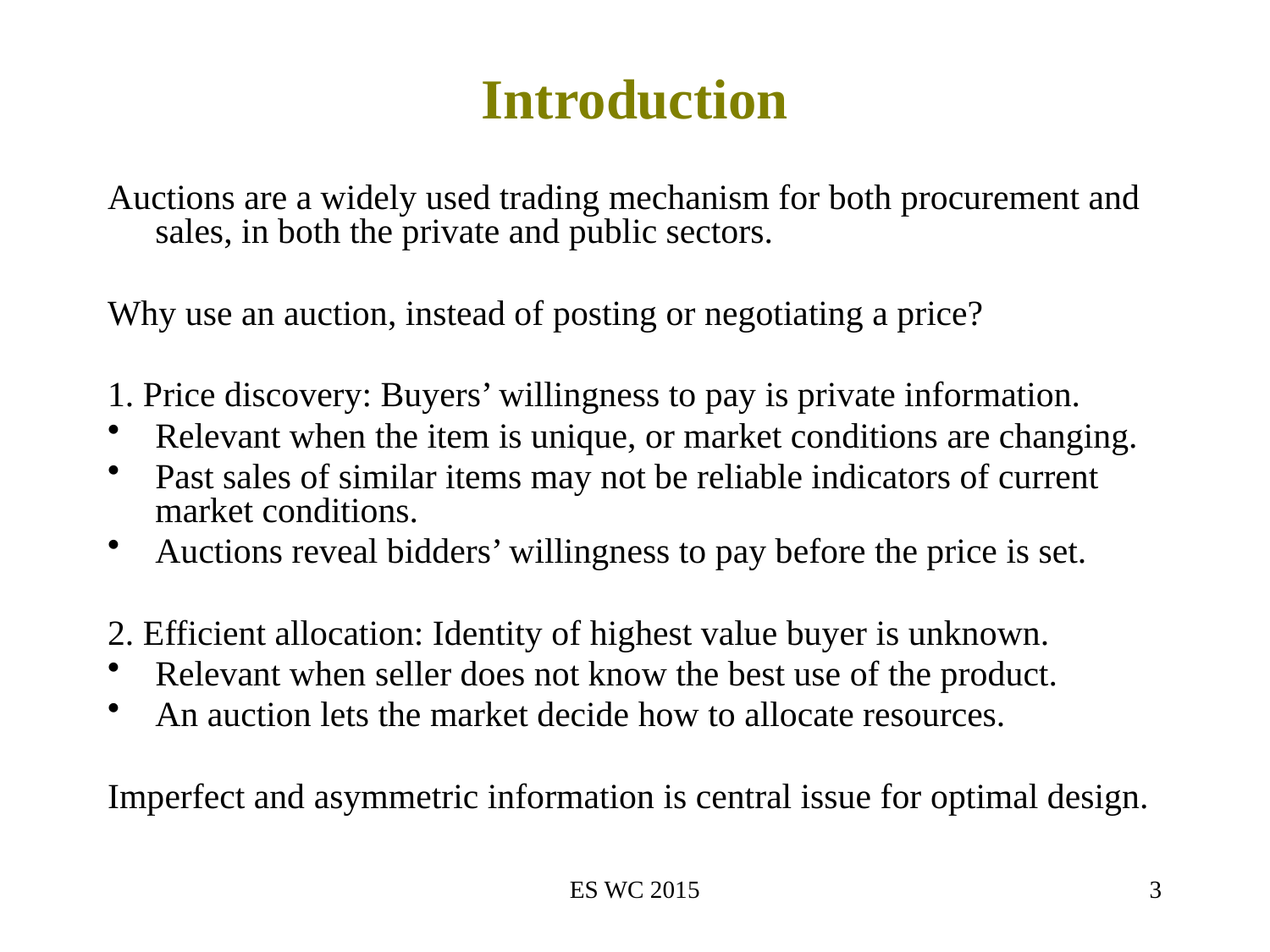

# Introduction
Auctions are a widely used trading mechanism for both procurement and sales, in both the private and public sectors.

Why use an auction, instead of posting or negotiating a price?

1. Price discovery: Buyers’ willingness to pay is private information.
Relevant when the item is unique, or market conditions are changing.
Past sales of similar items may not be reliable indicators of current market conditions.
Auctions reveal bidders’ willingness to pay before the price is set.

2. Efficient allocation: Identity of highest value buyer is unknown.
Relevant when seller does not know the best use of the product.
An auction lets the market decide how to allocate resources.

Imperfect and asymmetric information is central issue for optimal design.

ES WC 2015
3